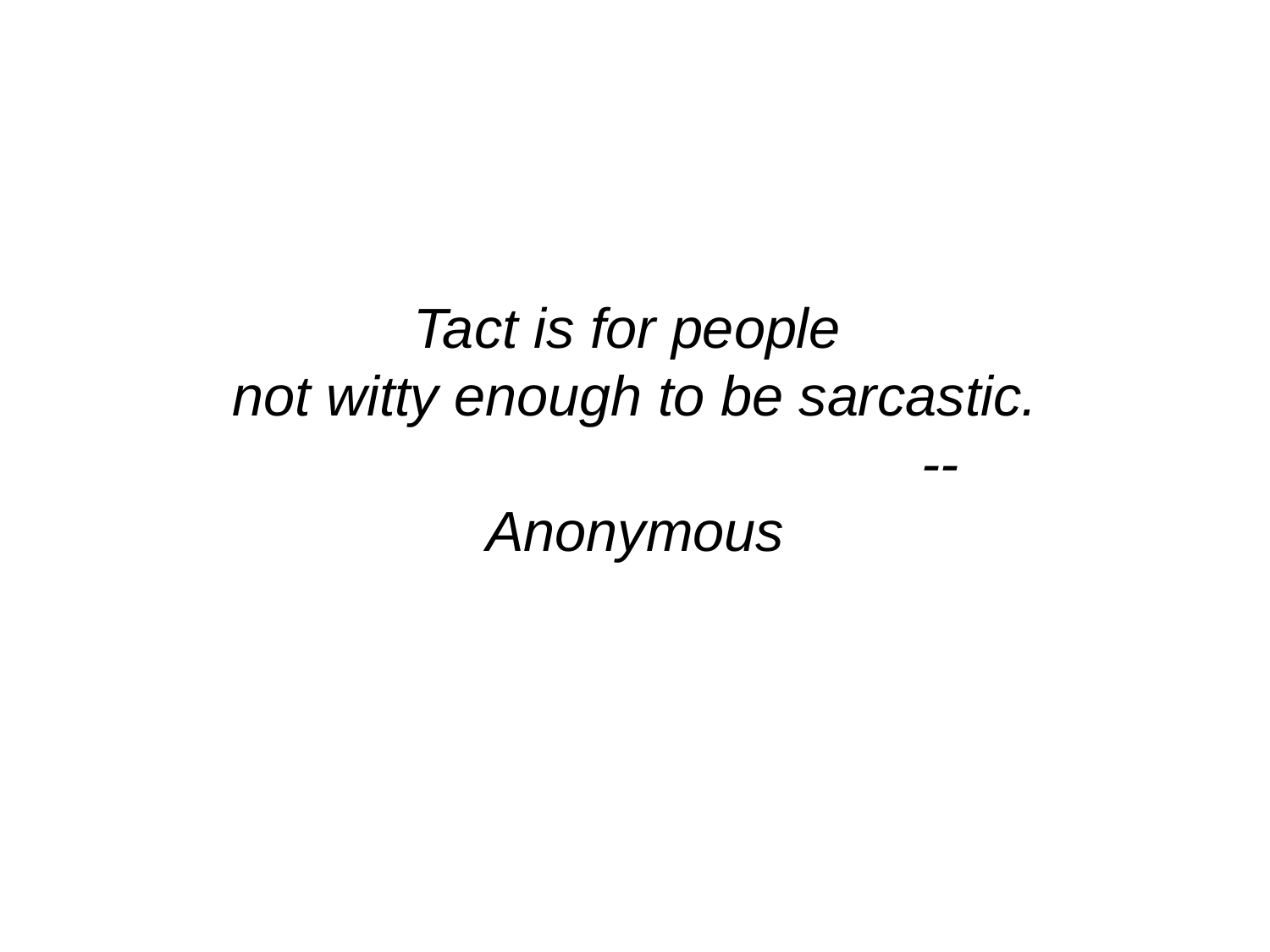

Tact is for people
not witty enough to be sarcastic.
                                       --Anonymous